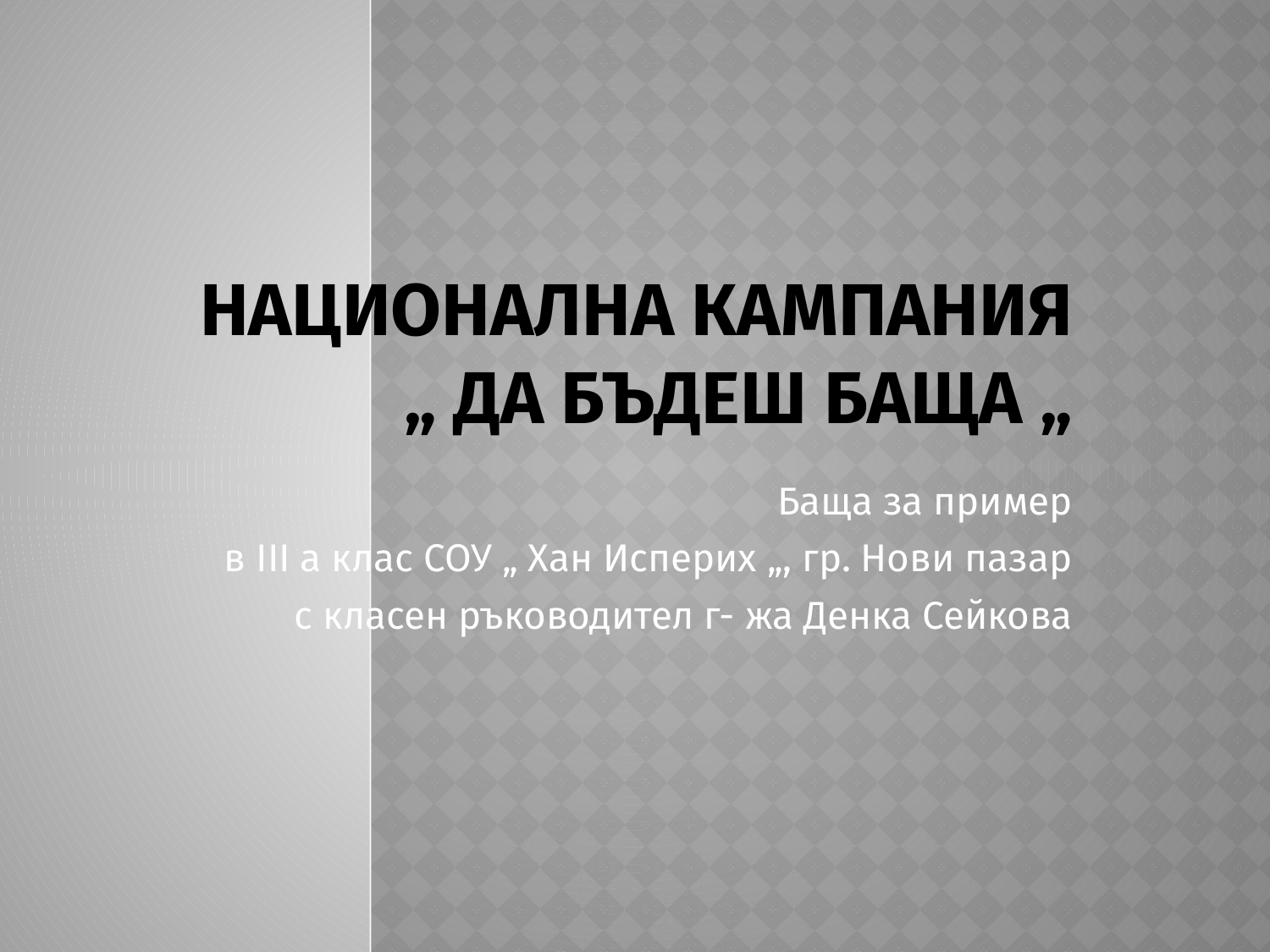

# Национална кампания „ Да бъдеш Баща „
Баща за пример
в III а клас СОУ „ Хан Исперих „, гр. Нови пазар
с класен ръководител г- жа Денка Сейкова